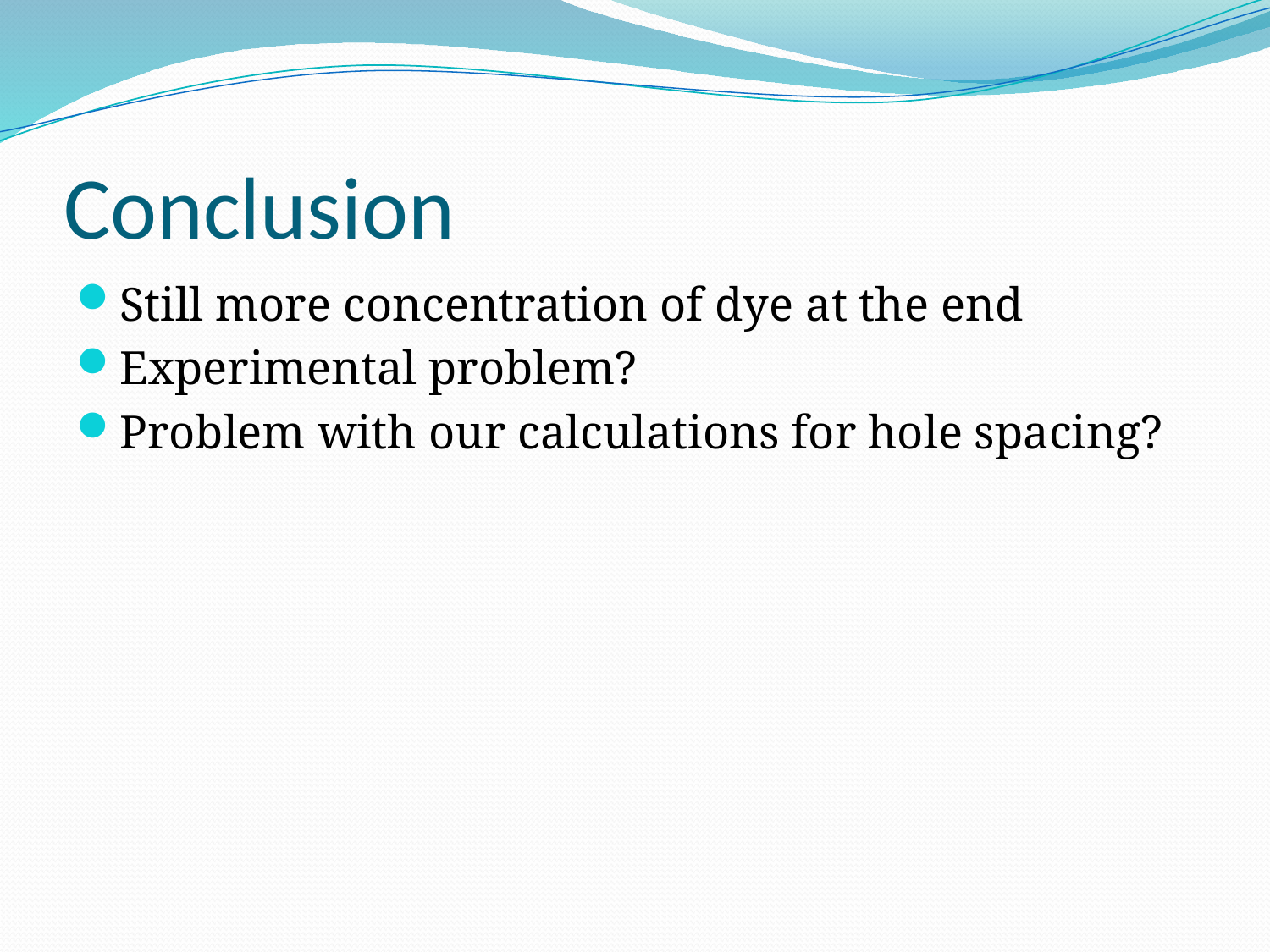

# Conclusion
Still more concentration of dye at the end
Experimental problem?
Problem with our calculations for hole spacing?